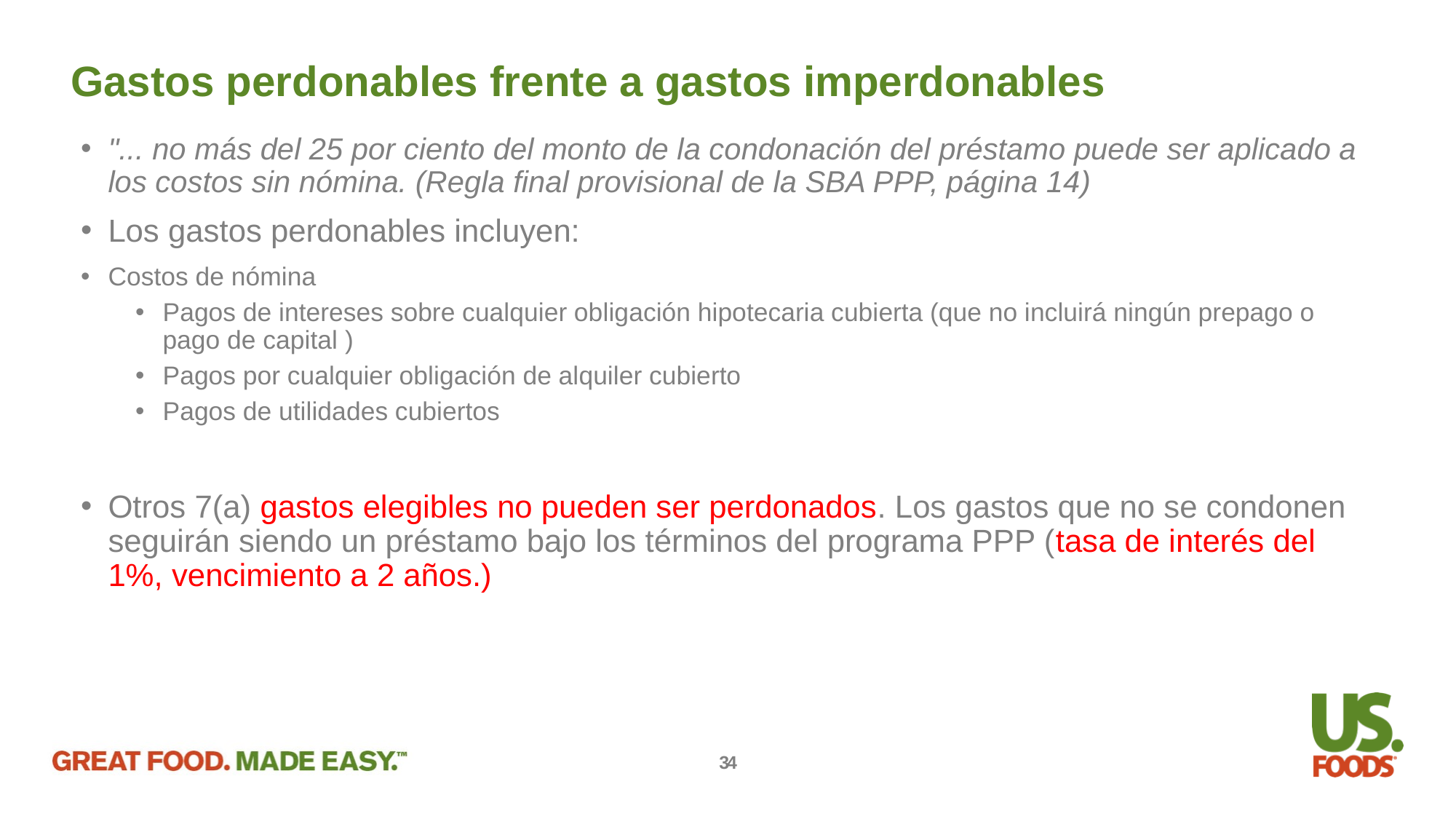

Gastos perdonables frente a gastos imperdonables

"... no más del 25 por ciento del monto de la condonación del préstamo puede ser aplicado a los costos sin nómina. (Regla final provisional de la SBA PPP, página 14)
Los gastos perdonables incluyen:
Costos de nómina
Pagos de intereses sobre cualquier obligación hipotecaria cubierta (que no incluirá ningún prepago o pago de capital )
Pagos por cualquier obligación de alquiler cubierto
Pagos de utilidades cubiertos

Otros 7(a) gastos elegibles no pueden ser perdonados. Los gastos que no se condonen seguirán siendo un préstamo bajo los términos del programa PPP (tasa de interés del 1%, vencimiento a 2 años.)